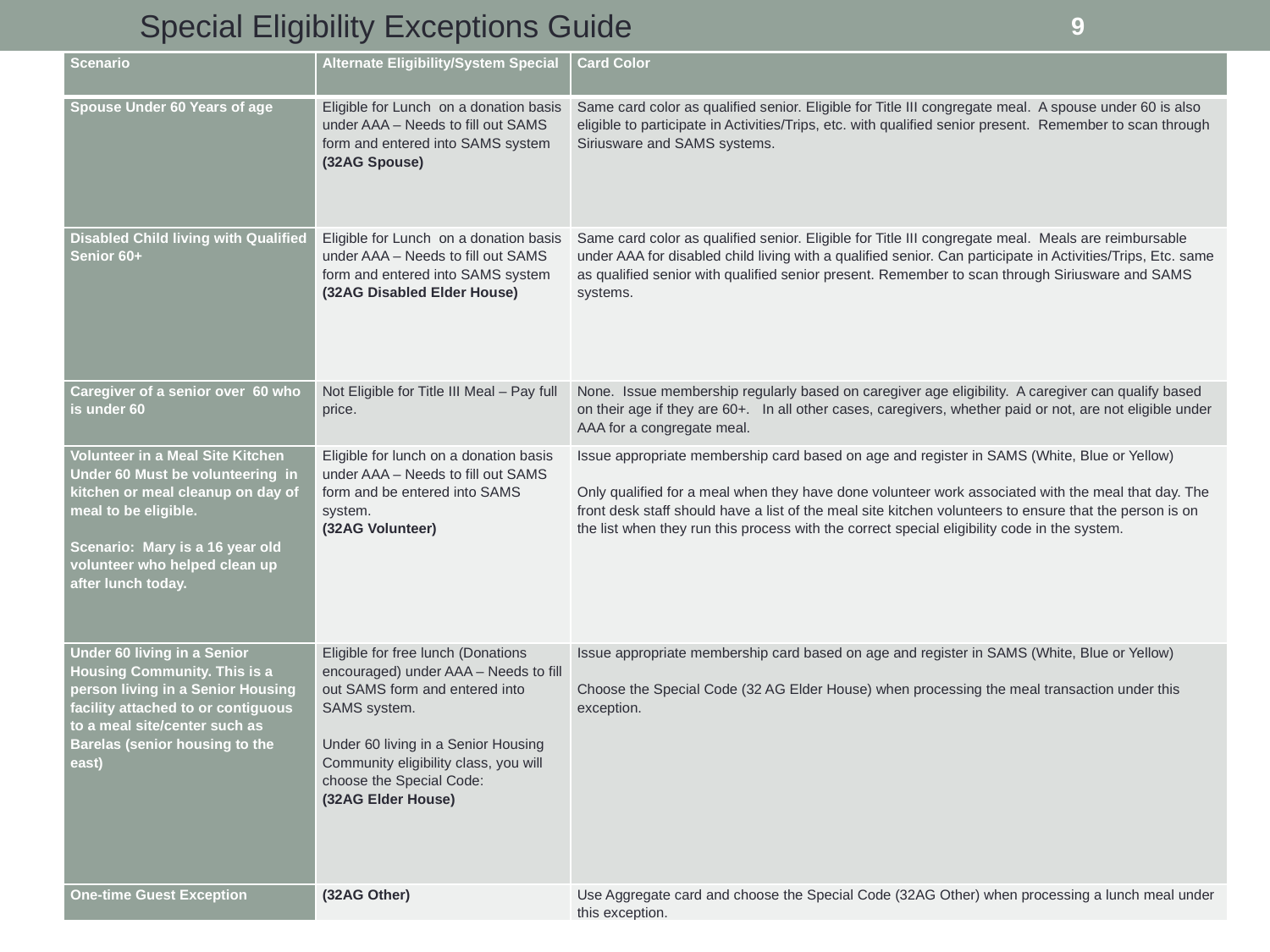

Special Eligibility Exceptions Guide
9
| Scenario | Alternate Eligibility/System Special | Card Color |
| --- | --- | --- |
| Spouse Under 60 Years of age | Eligible for Lunch on a donation basis under AAA – Needs to fill out SAMS form and entered into SAMS system (32AG Spouse) | Same card color as qualified senior. Eligible for Title III congregate meal. A spouse under 60 is also eligible to participate in Activities/Trips, etc. with qualified senior present. Remember to scan through Siriusware and SAMS systems. |
| Disabled Child living with Qualified Senior 60+ | Eligible for Lunch on a donation basis under AAA – Needs to fill out SAMS form and entered into SAMS system (32AG Disabled Elder House) | Same card color as qualified senior. Eligible for Title III congregate meal. Meals are reimbursable under AAA for disabled child living with a qualified senior. Can participate in Activities/Trips, Etc. same as qualified senior with qualified senior present. Remember to scan through Siriusware and SAMS systems. |
| Caregiver of a senior over 60 who is under 60 | Not Eligible for Title III Meal – Pay full price. | None. Issue membership regularly based on caregiver age eligibility. A caregiver can qualify based on their age if they are 60+. In all other cases, caregivers, whether paid or not, are not eligible under AAA for a congregate meal. |
| Volunteer in a Meal Site Kitchen Under 60 Must be volunteering in kitchen or meal cleanup on day of meal to be eligible.   Scenario: Mary is a 16 year old volunteer who helped clean up after lunch today. | Eligible for lunch on a donation basis under AAA – Needs to fill out SAMS form and be entered into SAMS system. (32AG Volunteer) | Issue appropriate membership card based on age and register in SAMS (White, Blue or Yellow)   Only qualified for a meal when they have done volunteer work associated with the meal that day. The front desk staff should have a list of the meal site kitchen volunteers to ensure that the person is on the list when they run this process with the correct special eligibility code in the system. |
| Under 60 living in a Senior Housing Community. This is a person living in a Senior Housing facility attached to or contiguous to a meal site/center such as Barelas (senior housing to the east) | Eligible for free lunch (Donations encouraged) under AAA – Needs to fill out SAMS form and entered into SAMS system.   Under 60 living in a Senior Housing Community eligibility class, you will choose the Special Code: (32AG Elder House) | Issue appropriate membership card based on age and register in SAMS (White, Blue or Yellow)   Choose the Special Code (32 AG Elder House) when processing the meal transaction under this exception. |
| One-time Guest Exception | (32AG Other) | Use Aggregate card and choose the Special Code (32AG Other) when processing a lunch meal under this exception. |